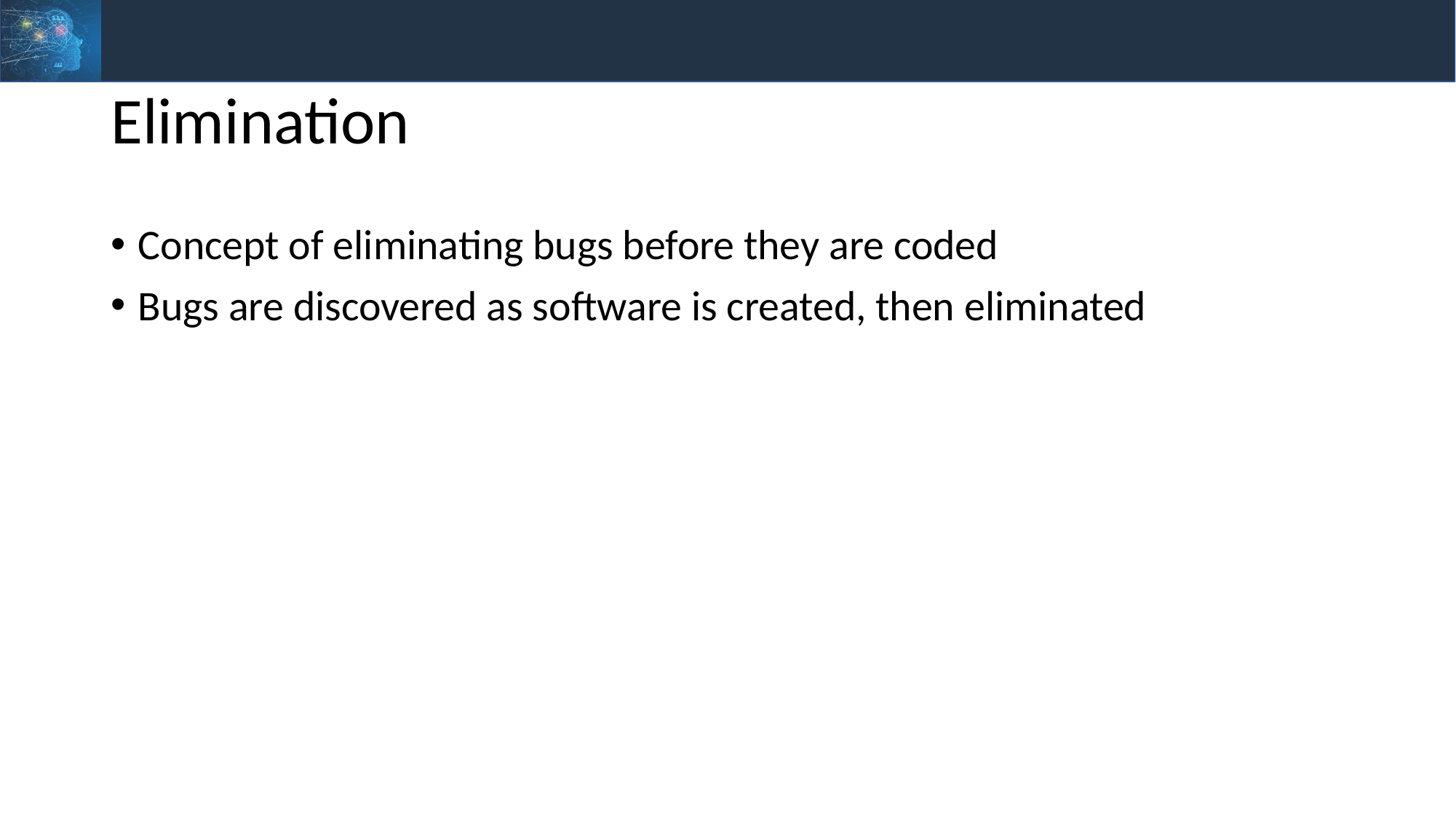

# Elimination
Concept of eliminating bugs before they are coded
Bugs are discovered as software is created, then eliminated